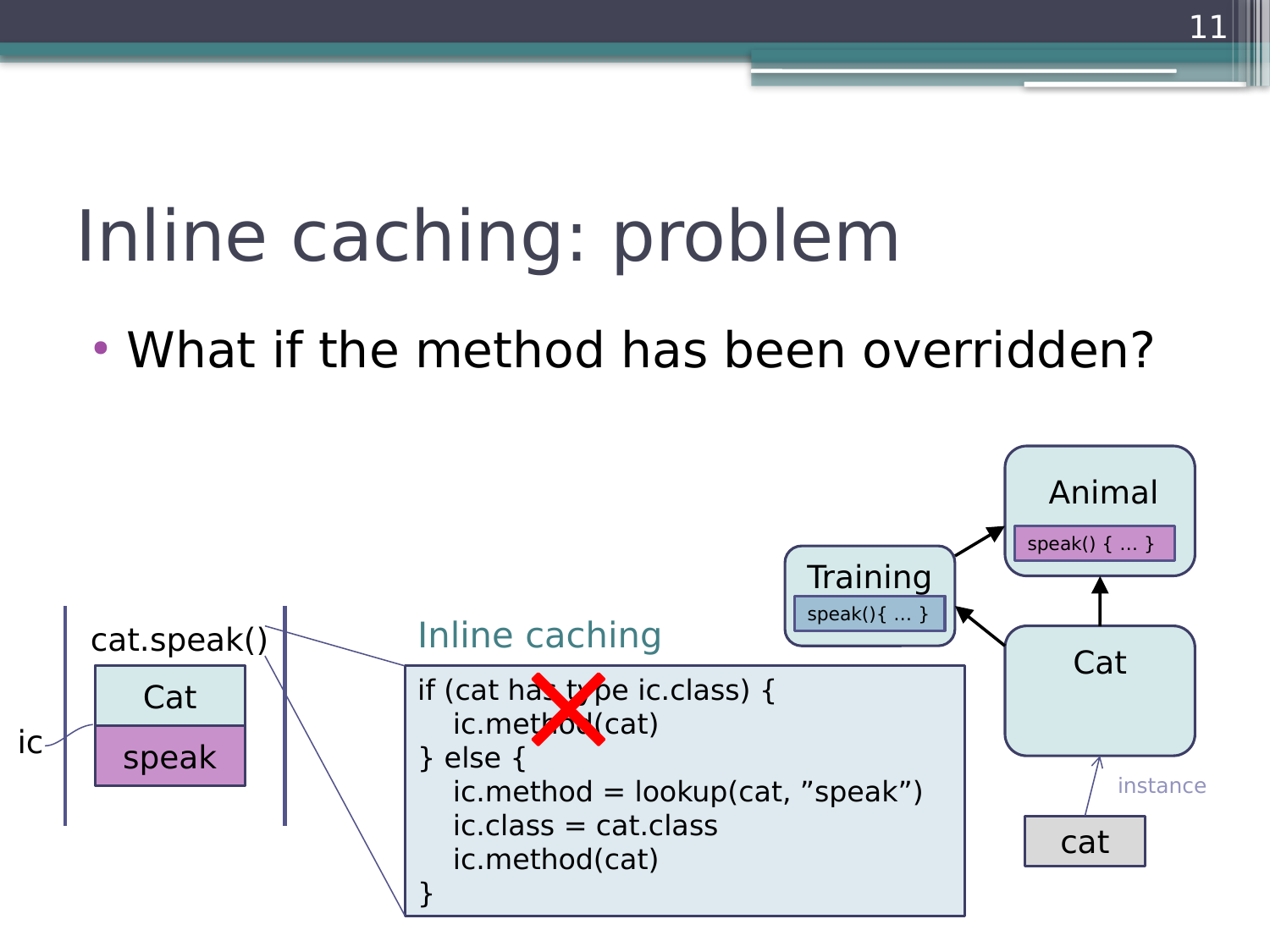

11
# Inline caching: problem
What if the method has been overridden?

Animal
speak() { … }
Training
speak(){ … }
cat.speak()

class
method

ic

Inline caching
if (cat has type ic.class) {
    ic.method(cat)
} else {
    ic.method = lookup(cat, ”speak”)
    ic.class = cat.class
    ic.method(cat)
}

Cat

Cat
speak
instance
cat